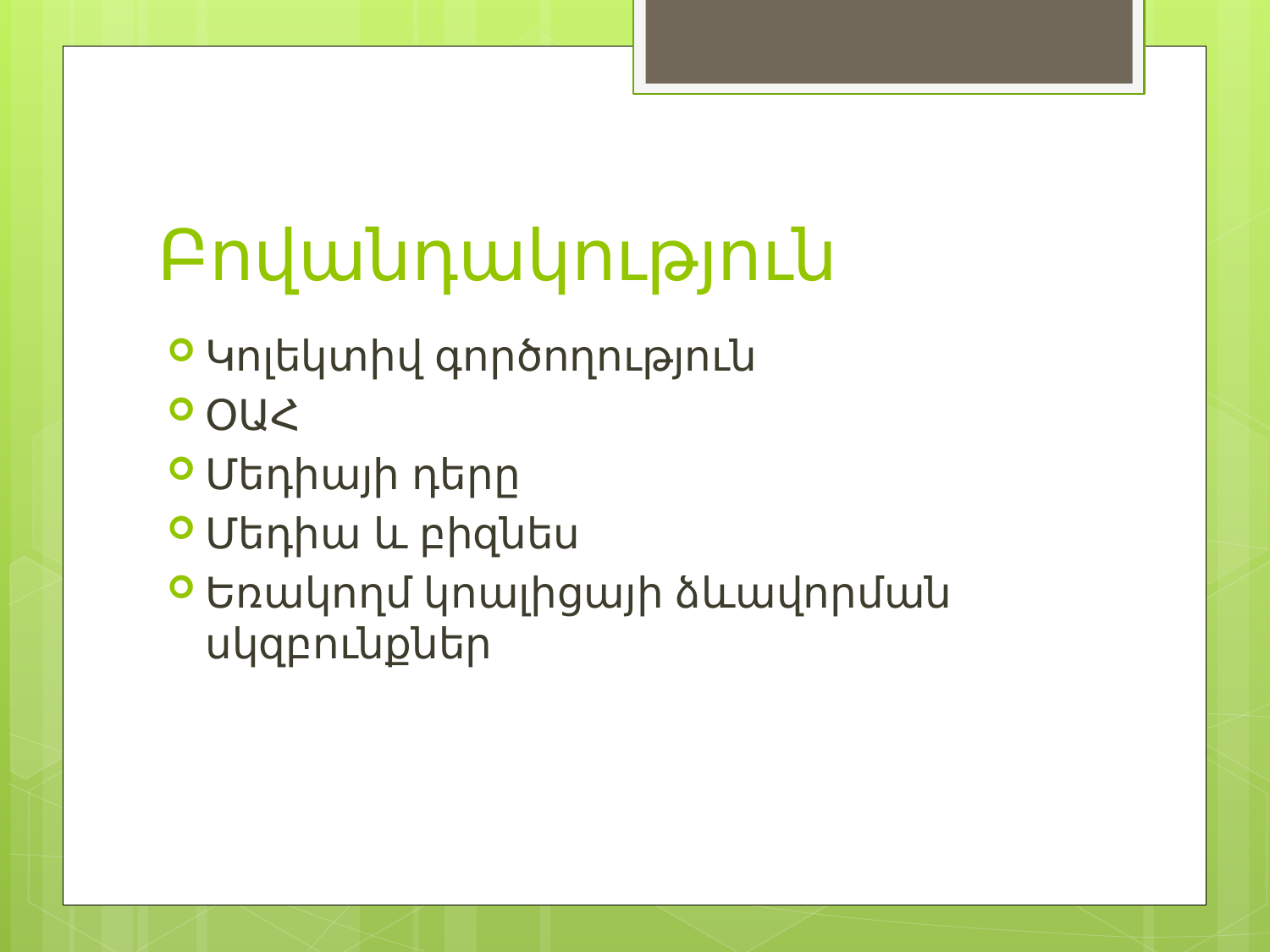

# Բովանդակություն
Կոլեկտիվ գործողություն
ՕԱՀ
Մեդիայի դերը
Մեդիա և բիզնես
Եռակողմ կոալիցայի ձևավորման սկզբունքներ